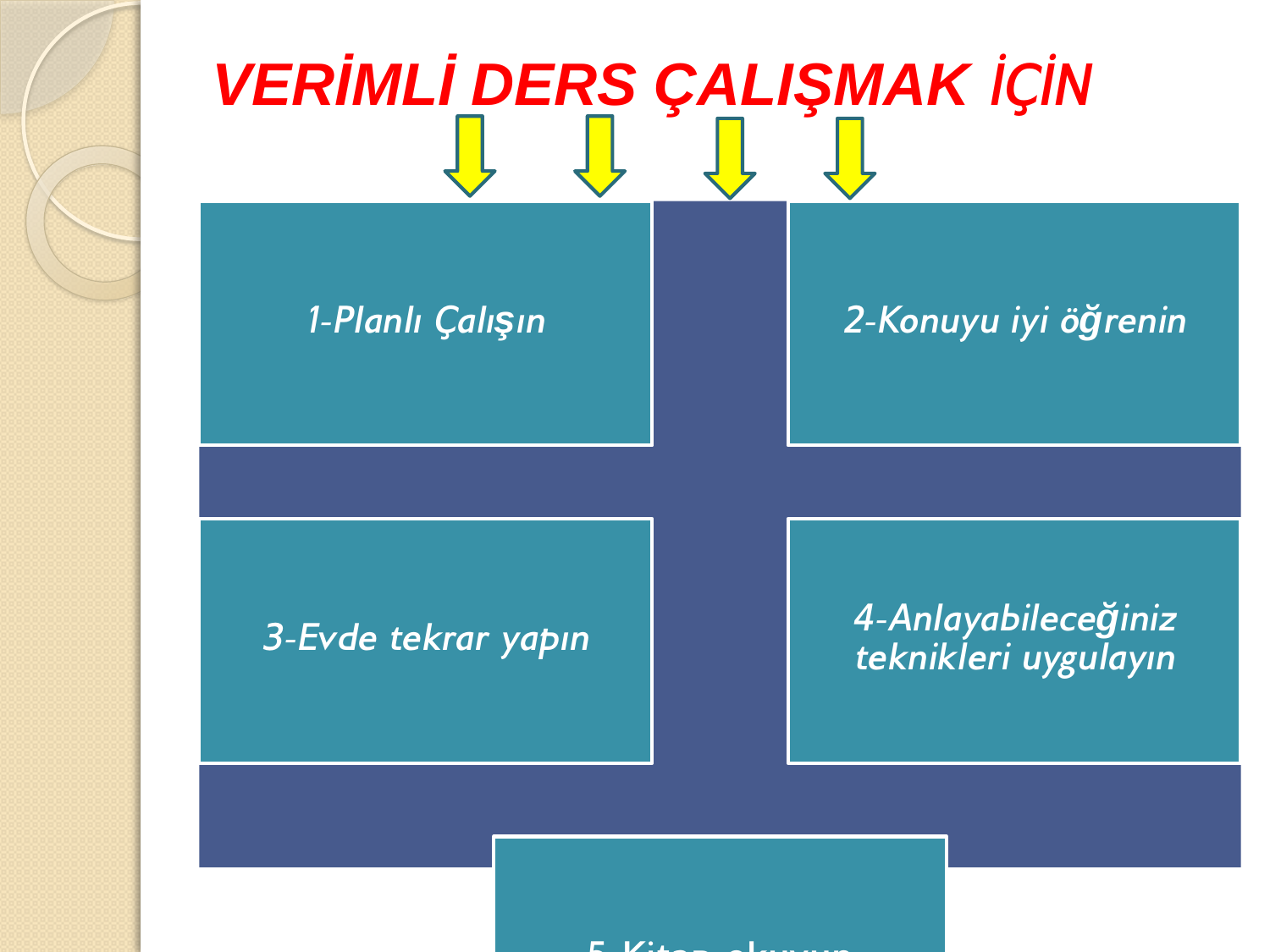

# VERİMLİ DERS ÇALIŞMAK İÇİN

1-Planlı Çalışın
2-Konuyu iyi öğrenin
3-Evde tekrar yapın
4-Anlayabileceğiniz teknikleri uygulayın